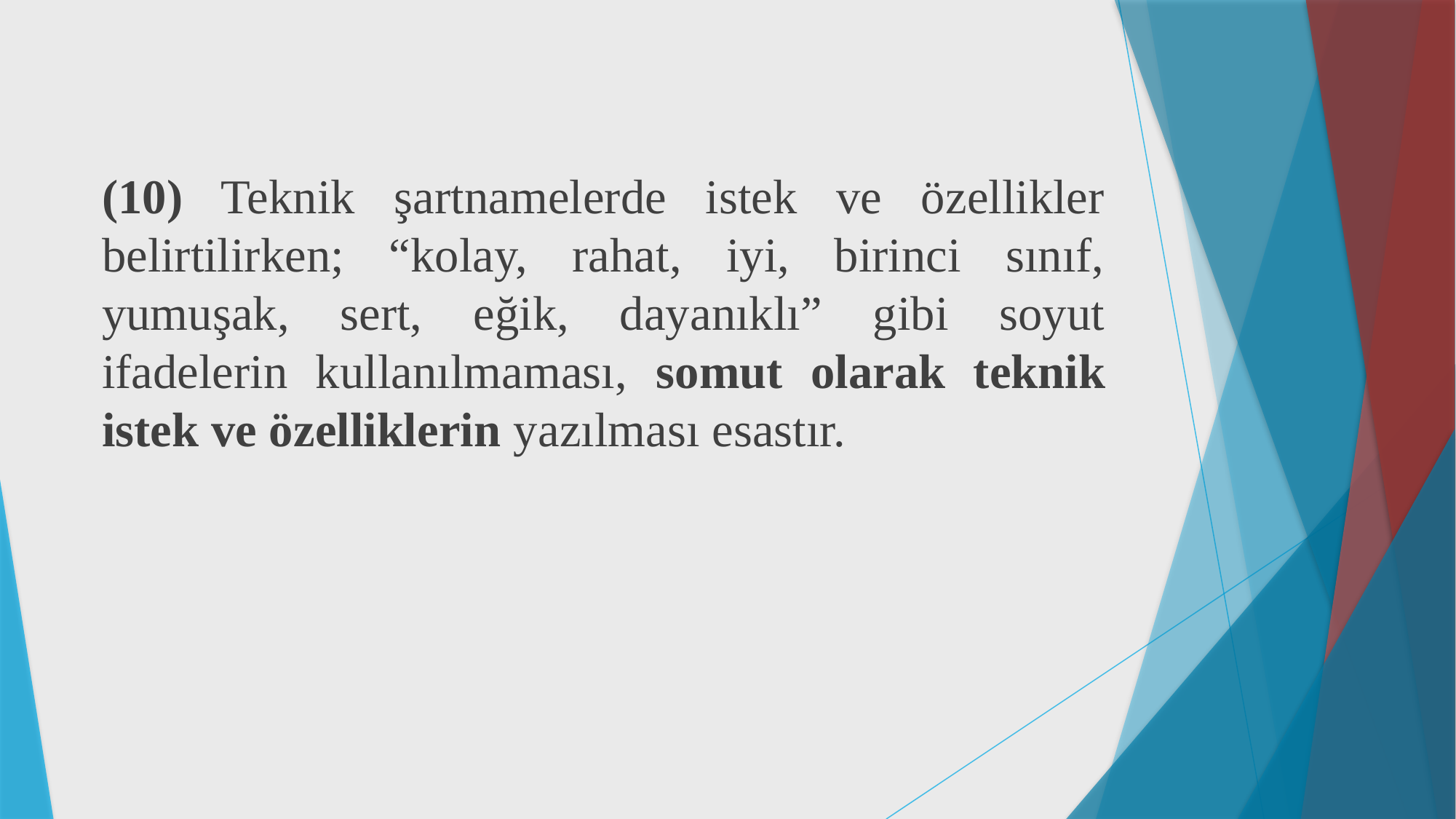

(10) Teknik şartnamelerde istek ve özellikler belirtilirken; “kolay, rahat, iyi, birinci sınıf, yumuşak, sert, eğik, dayanıklı” gibi soyut ifadelerin kullanılmaması, somut olarak teknik istek ve özelliklerin yazılması esastır.